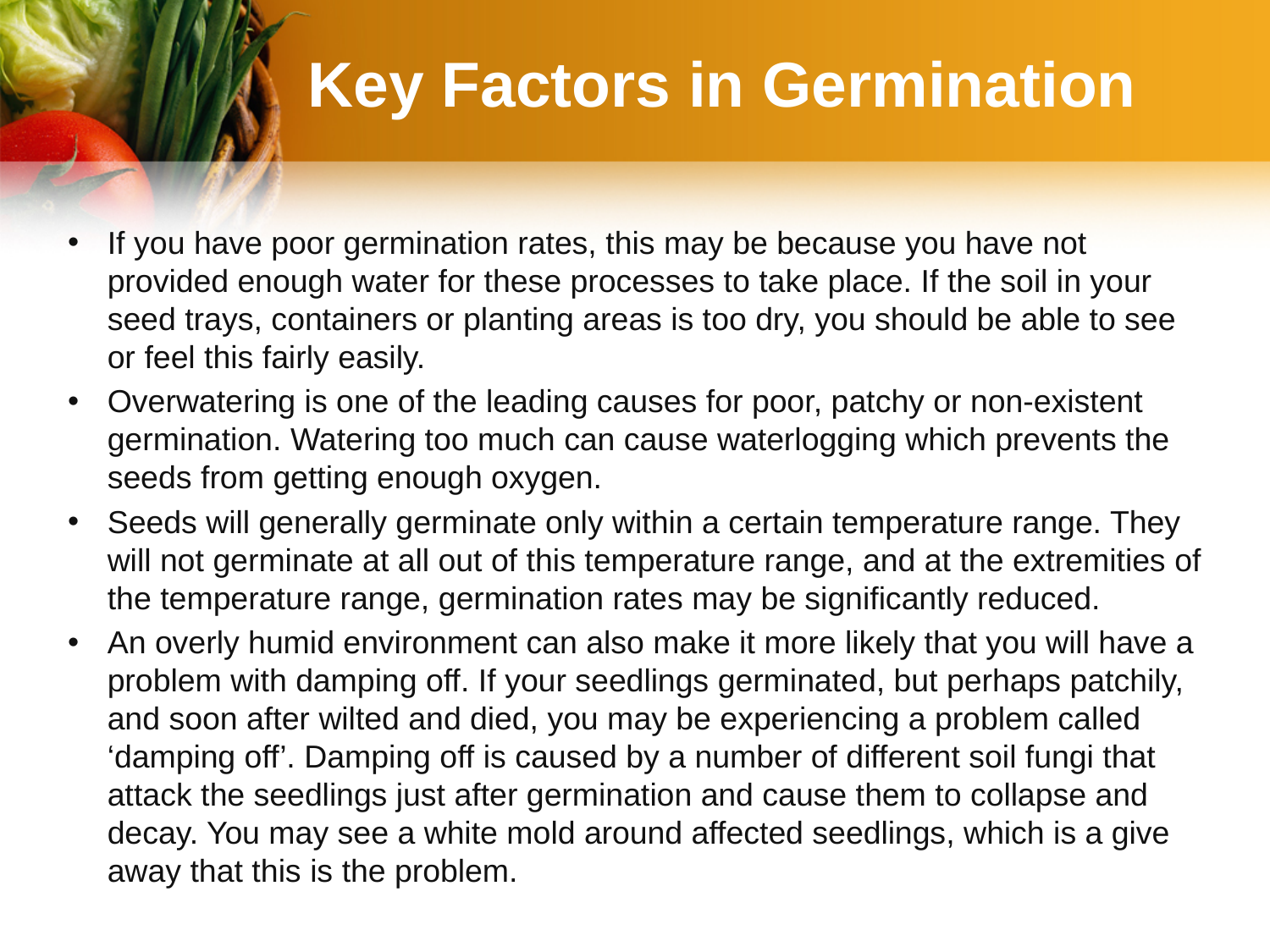

# Key Factors in Germination
If you have poor germination rates, this may be because you have not provided enough water for these processes to take place. If the soil in your seed trays, containers or planting areas is too dry, you should be able to see or feel this fairly easily.
Overwatering is one of the leading causes for poor, patchy or non-existent germination. Watering too much can cause waterlogging which prevents the seeds from getting enough oxygen.
Seeds will generally germinate only within a certain temperature range. They will not germinate at all out of this temperature range, and at the extremities of the temperature range, germination rates may be significantly reduced.
An overly humid environment can also make it more likely that you will have a problem with damping off. If your seedlings germinated, but perhaps patchily, and soon after wilted and died, you may be experiencing a problem called ‘damping off’. Damping off is caused by a number of different soil fungi that attack the seedlings just after germination and cause them to collapse and decay. You may see a white mold around affected seedlings, which is a give away that this is the problem.